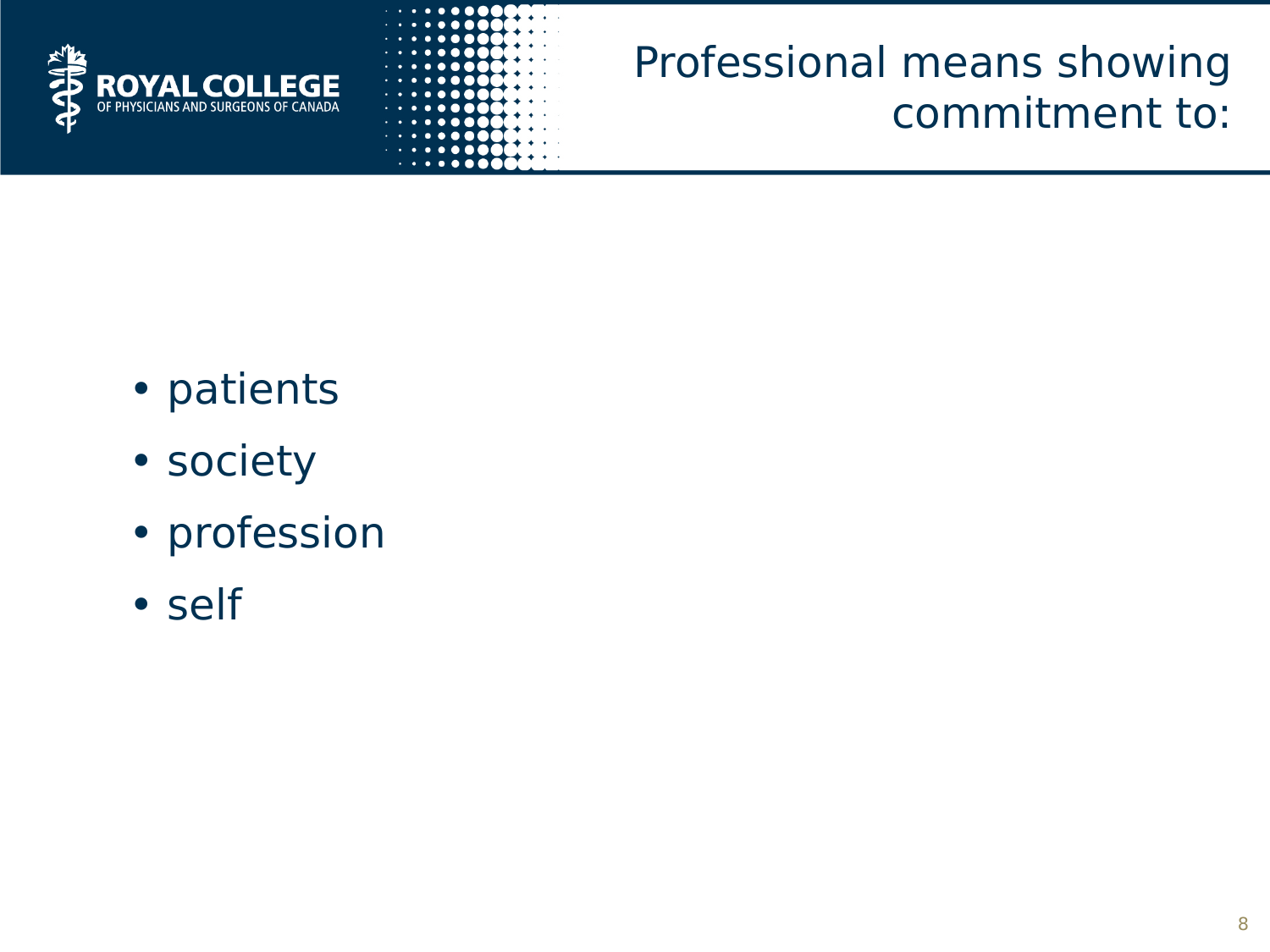

# Professional means showing commitment to:

• patients
• society
• profession
• self
8